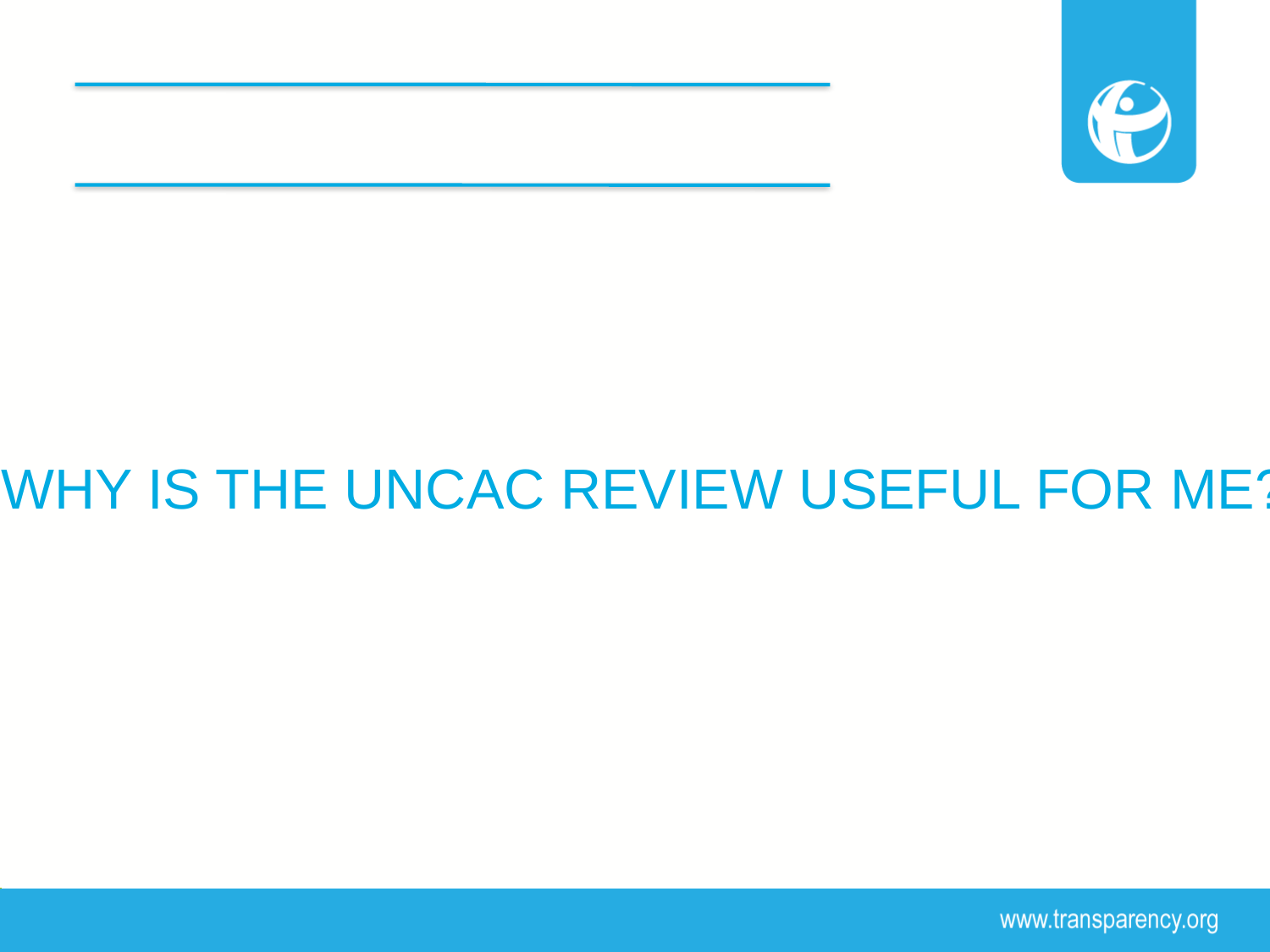

Why is the UNCAC review useful for me?